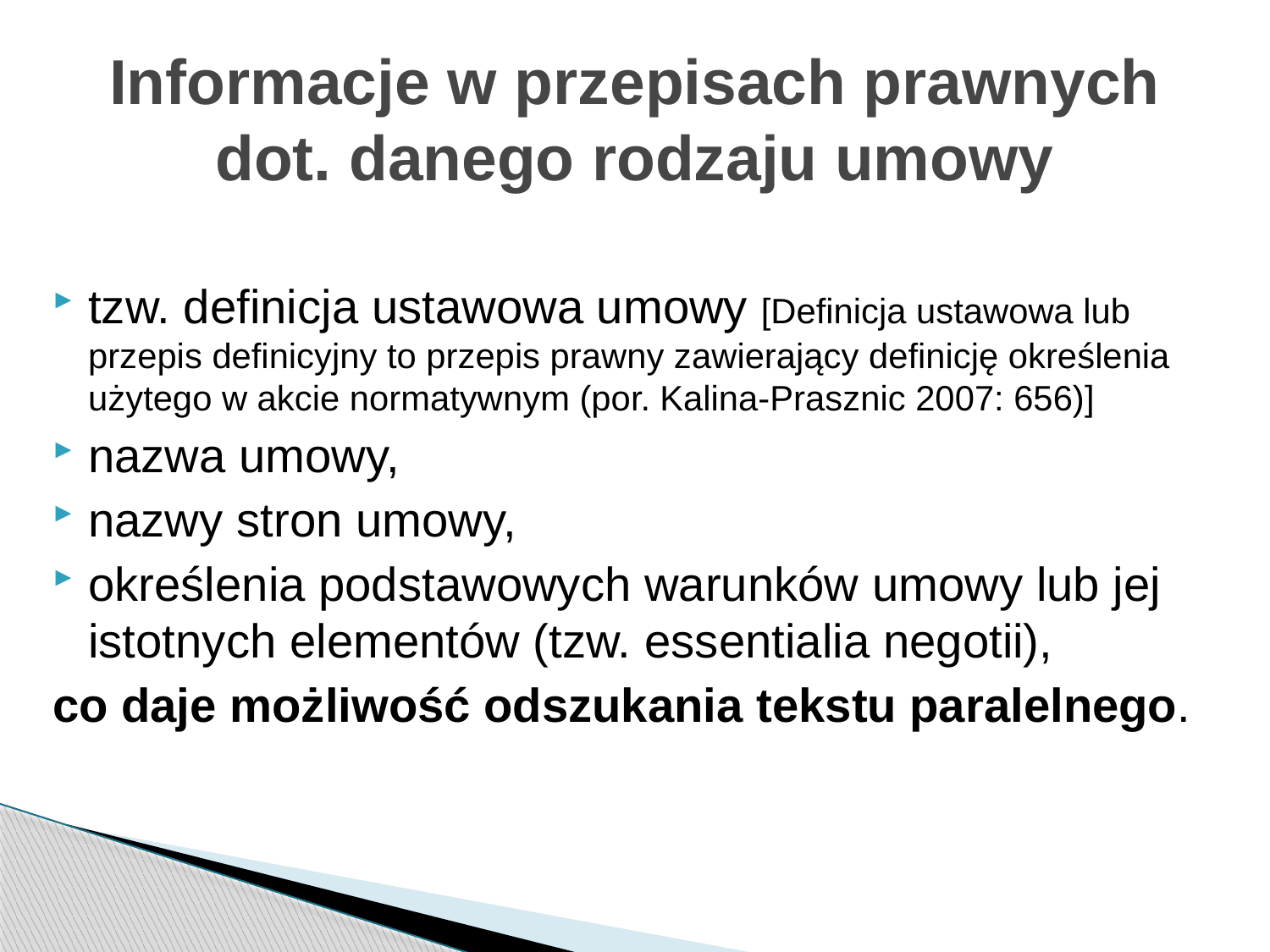

# Informacje w przepisach prawnych dot. danego rodzaju umowy

tzw. definicja ustawowa umowy [Definicja ustawowa lub przepis definicyjny to przepis prawny zawierający definicję określenia użytego w akcie normatywnym (por. Kalina-Prasznic 2007: 656)]
nazwa umowy,
nazwy stron umowy,
określenia podstawowych warunków umowy lub jej istotnych elementów (tzw. essentialia negotii),
co daje możliwość odszukania tekstu paralelnego.